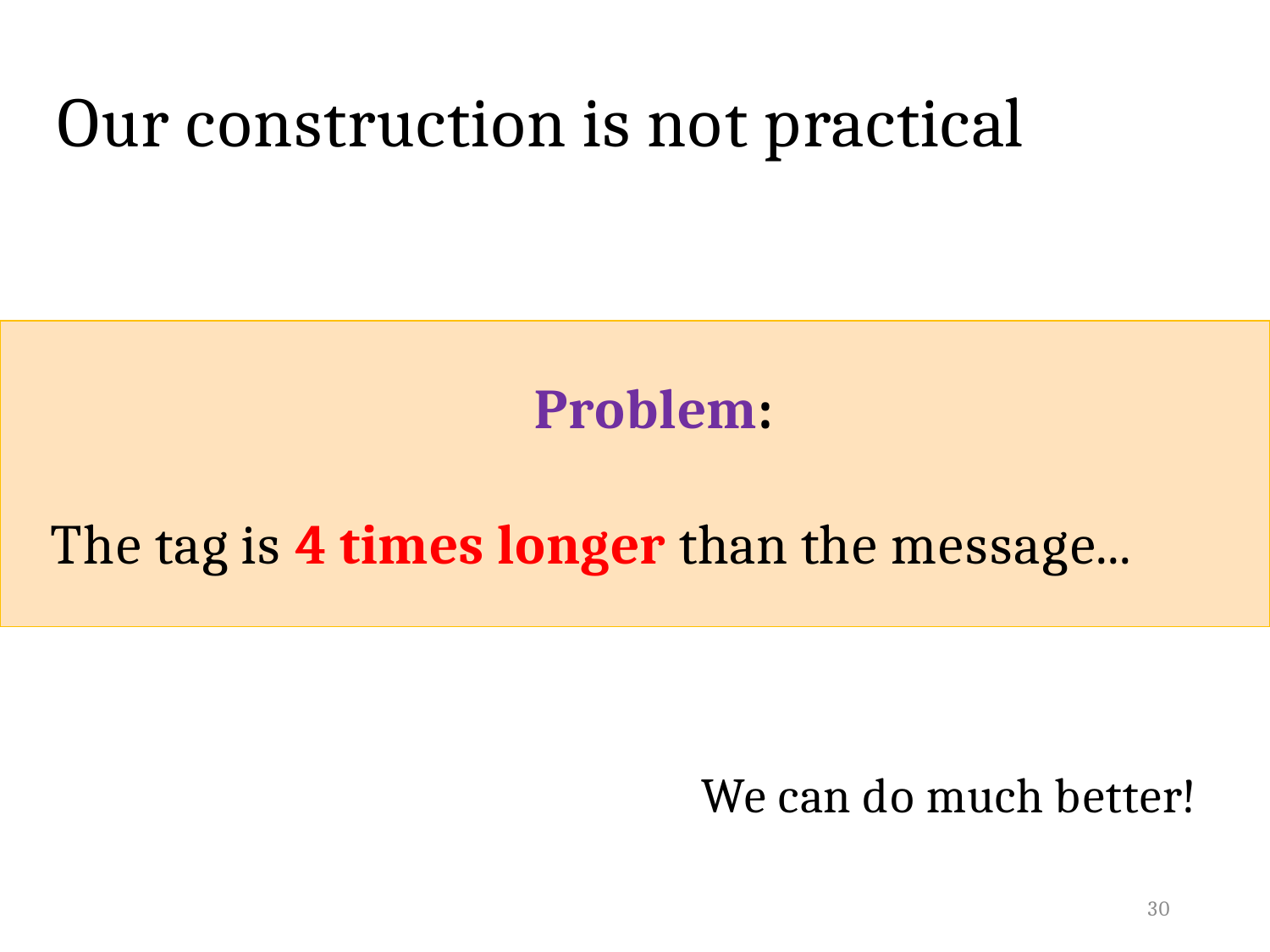

# Our construction is not practical
Problem:

The tag is 4 times longer than the message...
We can do much better!
30